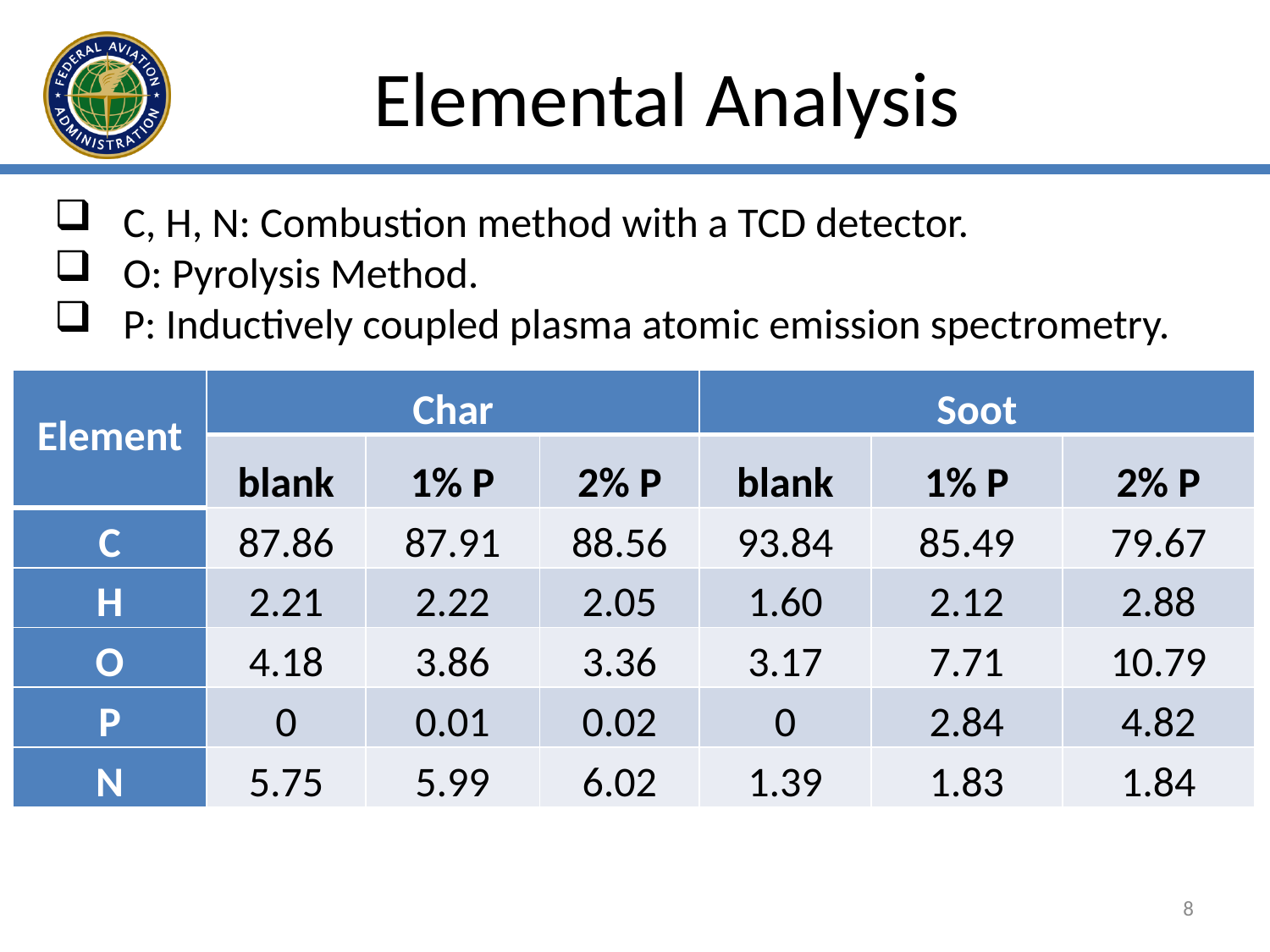

# Elemental Analysis
   C, H, N: Combustion method with a TCD detector.
   O: Pyrolysis Method.
   P: Inductively coupled plasma atomic emission spectrometry.
| Element | Char |  |  | Soot |  |  |
| --- | --- | --- | --- | --- | --- | --- |
|  | blank | 1% P | 2% P | blank | 1% P | 2% P |
| C | 87.86 | 87.91 | 88.56 | 93.84 | 85.49 | 79.67 |
| H | 2.21 | 2.22 | 2.05 | 1.60 | 2.12 | 2.88 |
| O | 4.18 | 3.86 | 3.36 | 3.17 | 7.71 | 10.79 |
| P | 0 | 0.01 | 0.02 | 0 | 2.84 | 4.82 |
| N | 5.75 | 5.99 | 6.02 | 1.39 | 1.83 | 1.84 |
8